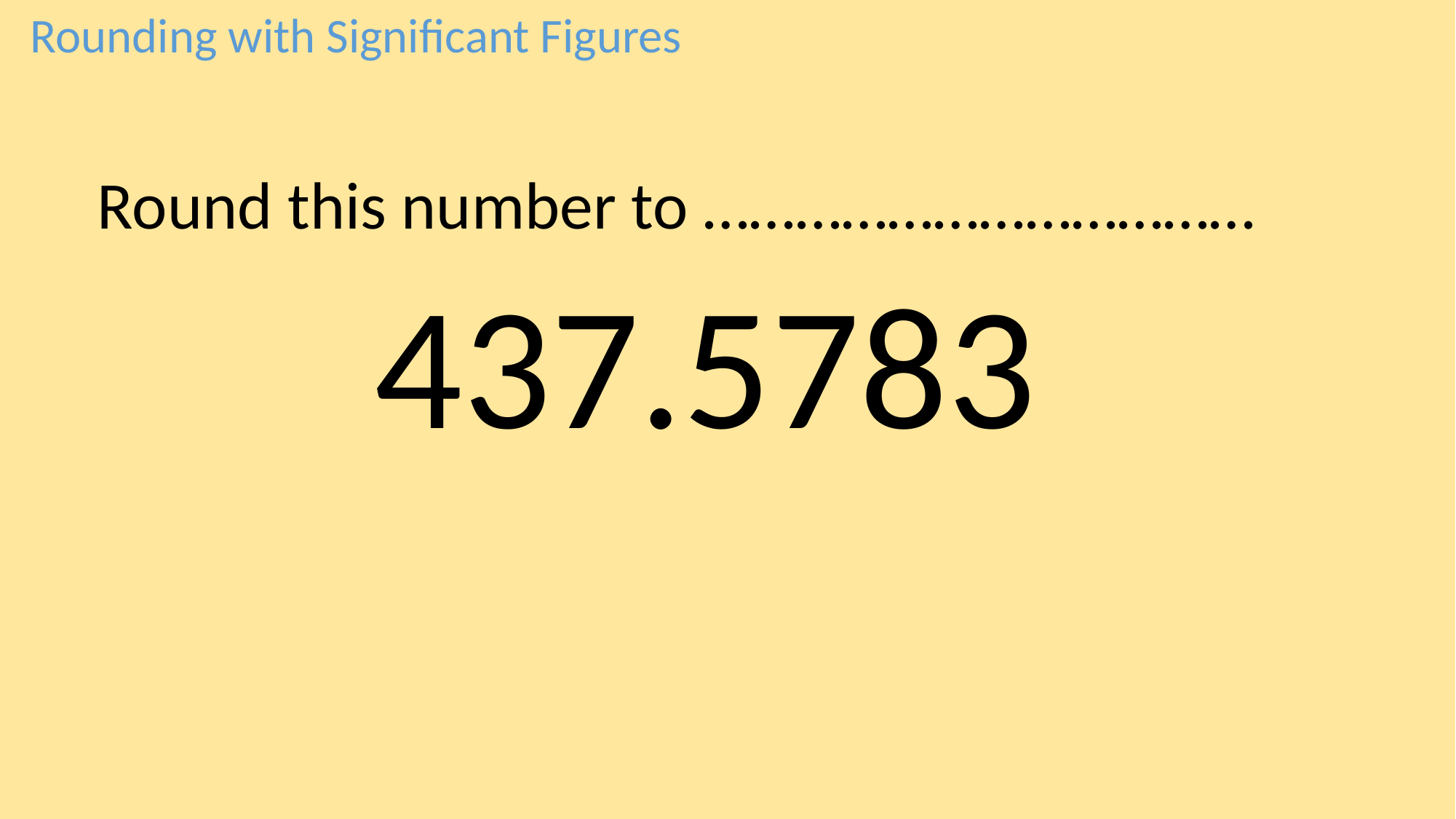

Rounding with Significant Figures
Round this number to ………………………………
437.5783